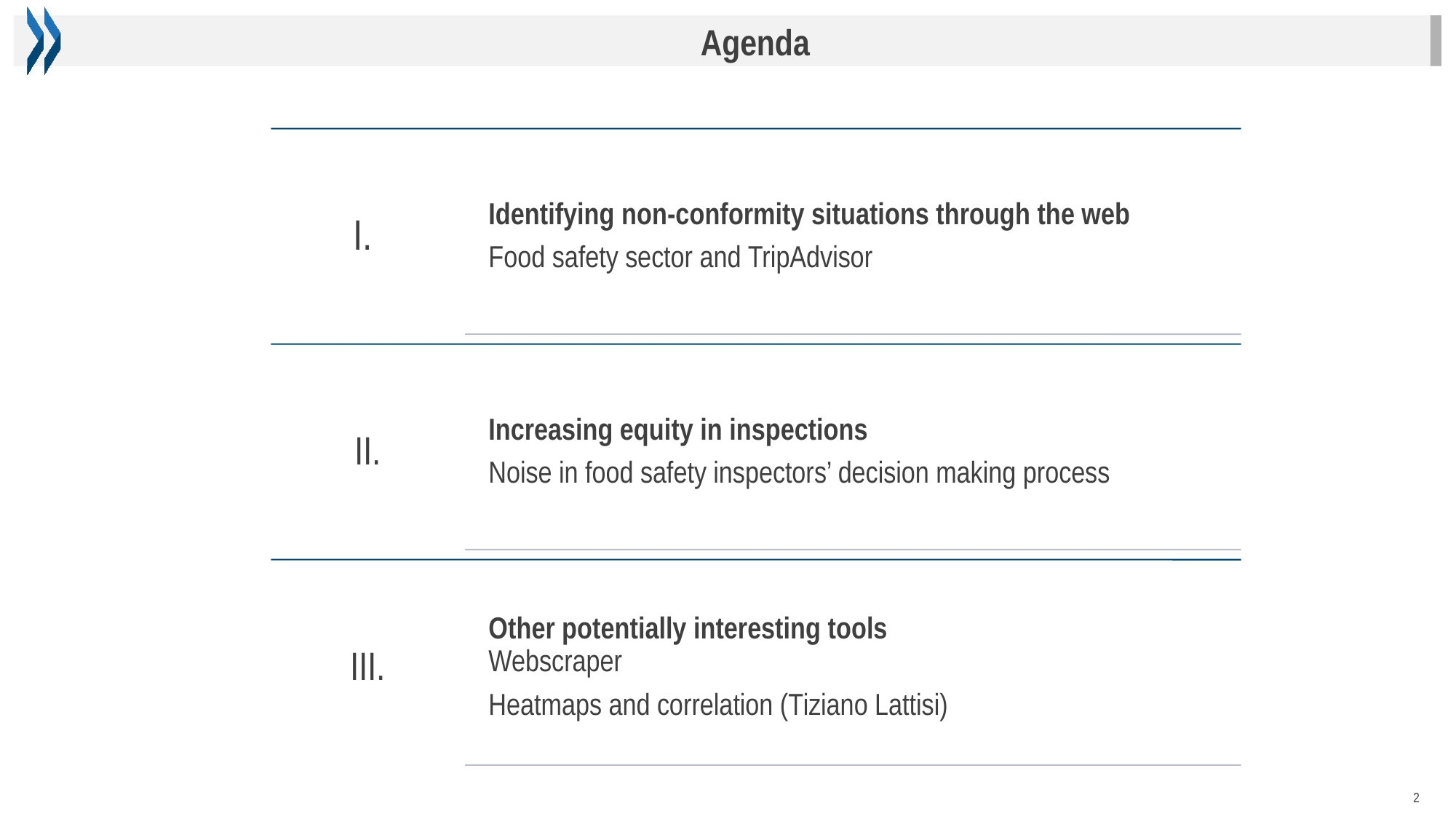

Agenda
I.
Identifying non-conformity situations through the web
Food safety sector and TripAdvisor
II.
Increasing equity in inspections
Noise in food safety inspectors’ decision making process
III.
Other potentially interesting tools
Webscraper
Heatmaps and correlation (Tiziano Lattisi)
2